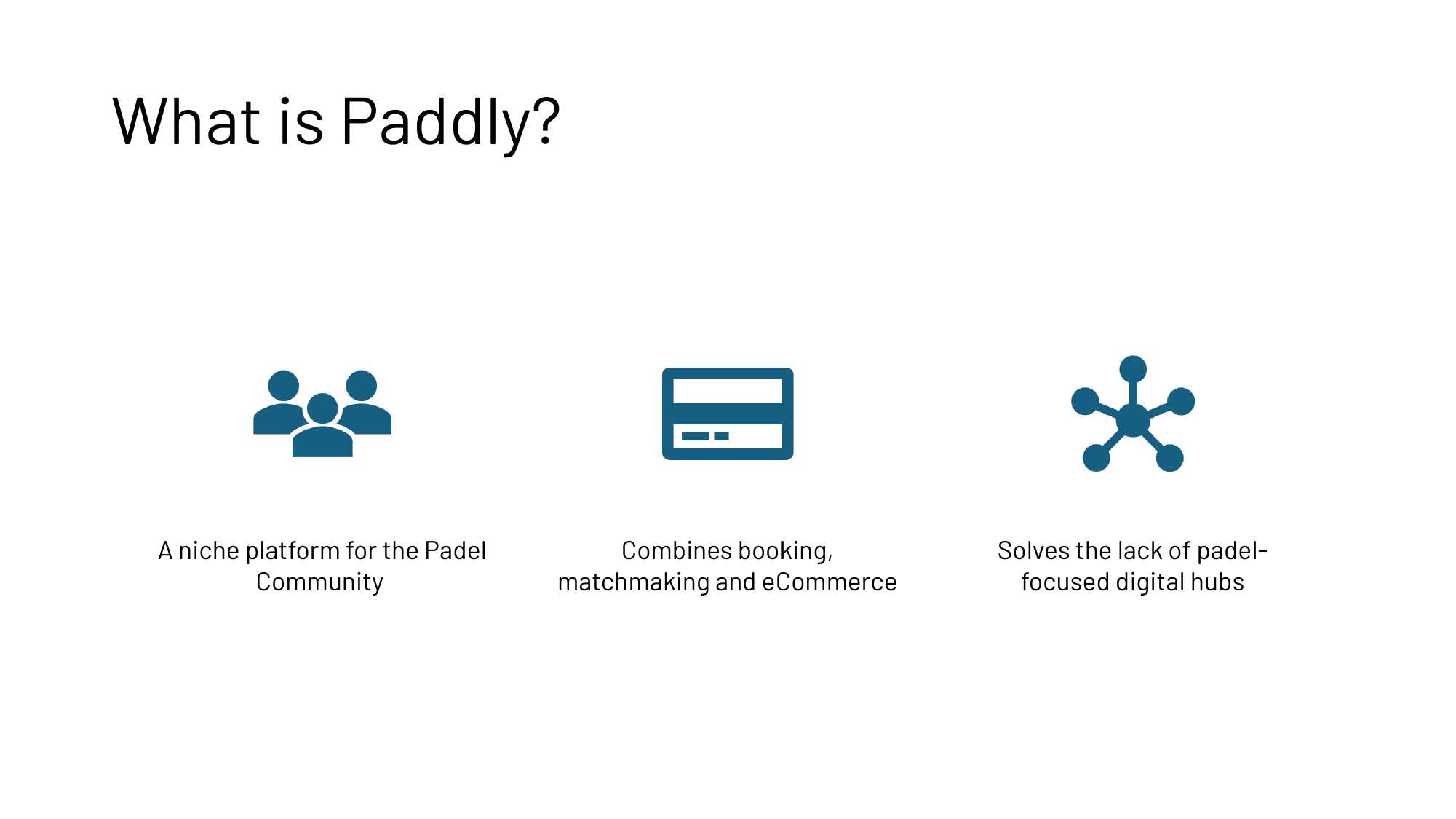

# What is Paddly?
A niche platform for the Padel Community
Combines booking, matchmaking and eCommerce
Solves the lack of padel-focused digital hubs